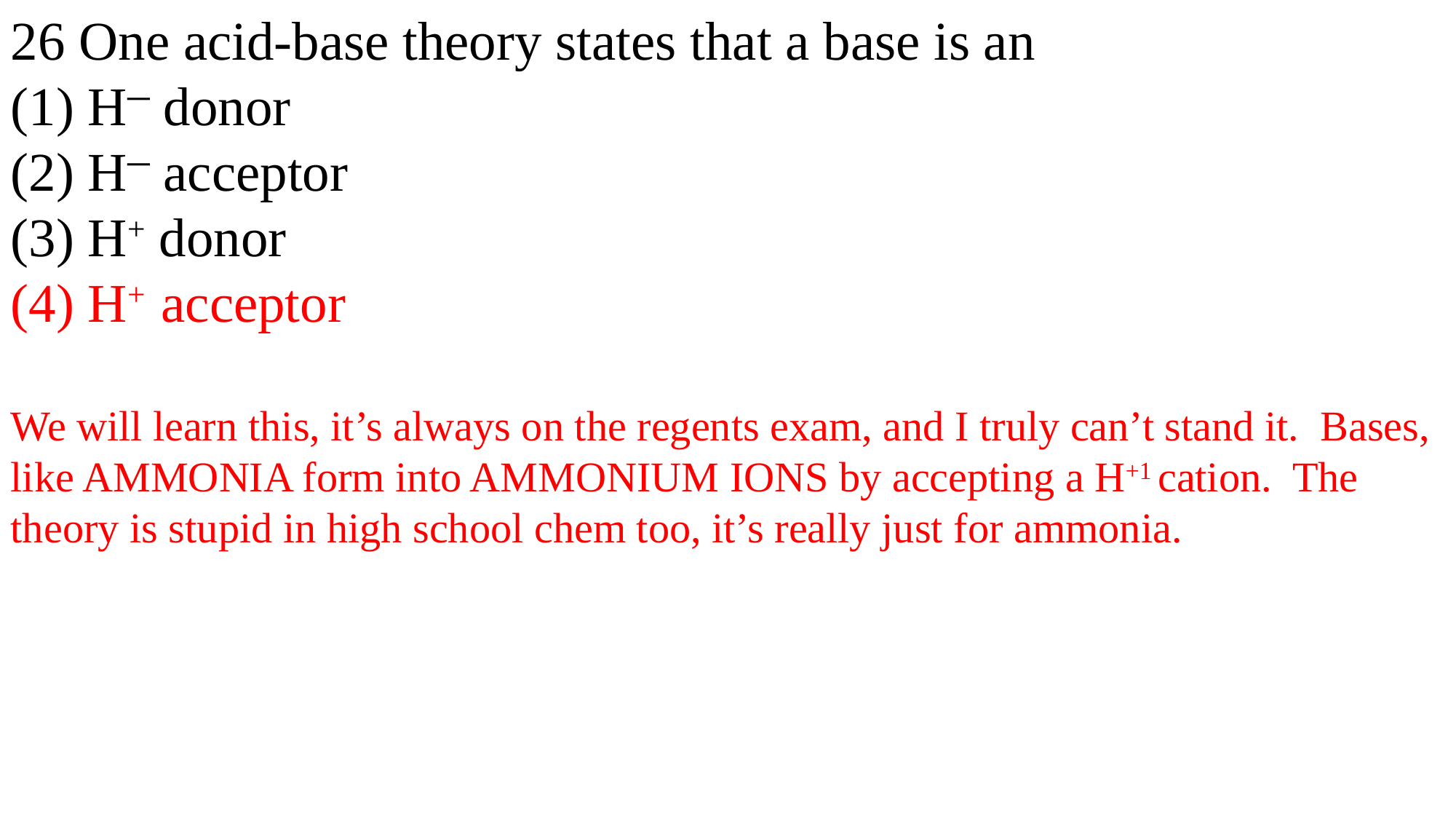

26 One acid-base theory states that a base is an
(1) H─ donor
(2) H─ acceptor
(3) H+ donor
(4) H+  acceptor
We will learn this, it’s always on the regents exam, and I truly can’t stand it.  Bases, like AMMONIA form into AMMONIUM IONS by accepting a H+1 cation.  The theory is stupid in high school chem too, it’s really just for ammonia.